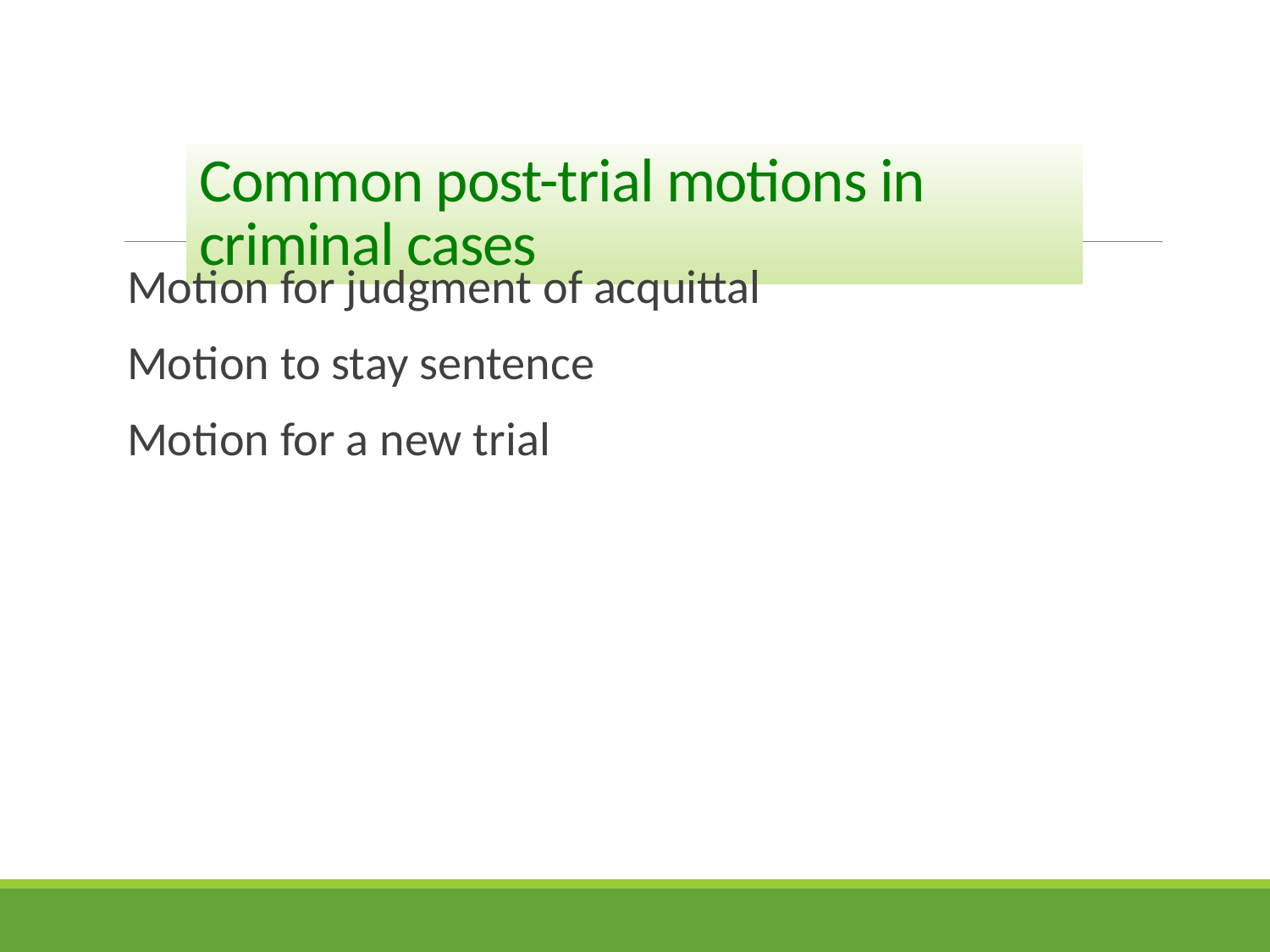

# Common post-trial motions in criminal cases
Motion for judgment of acquittal
Motion to stay sentence
Motion for a new trial